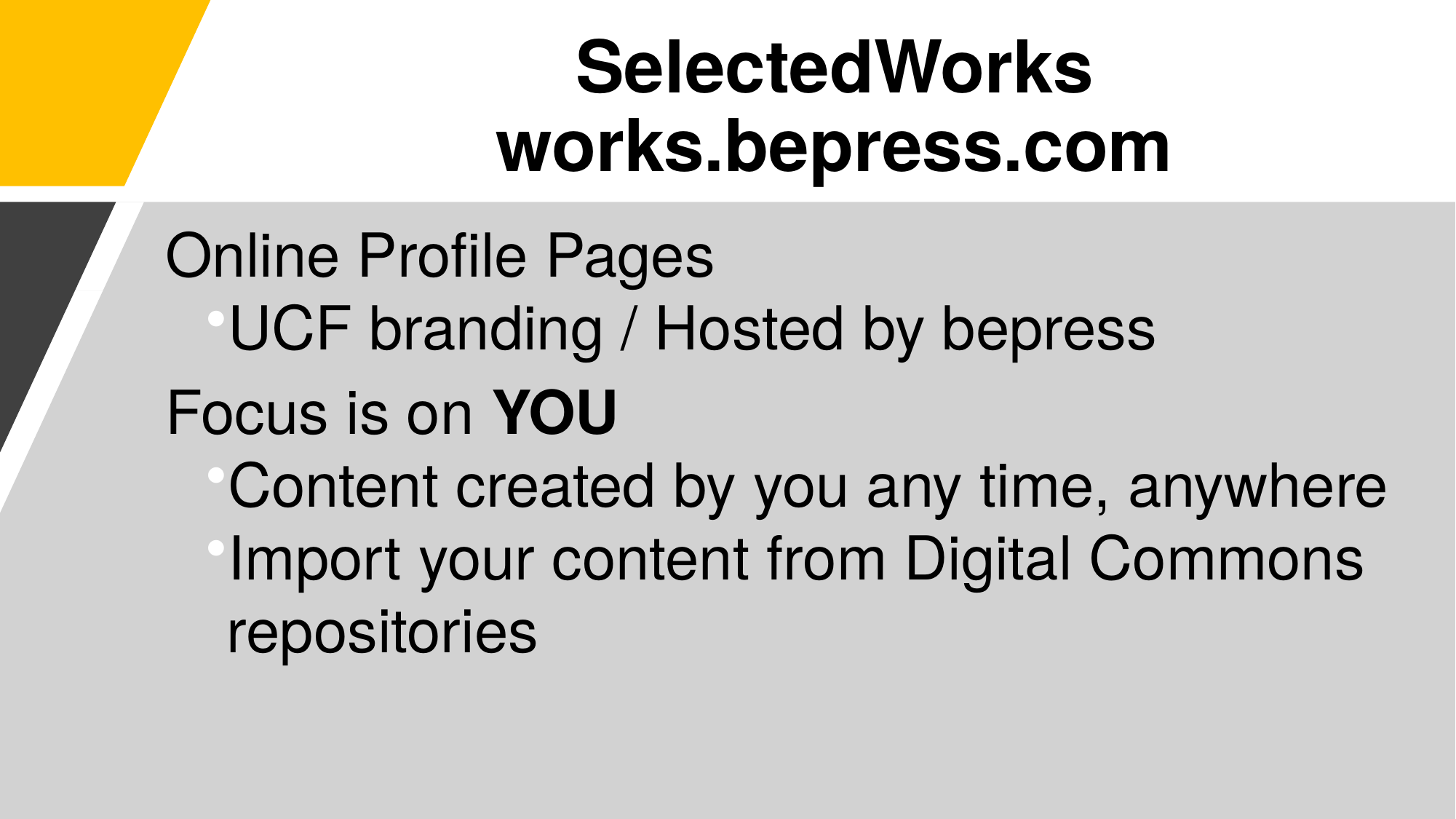

SelectedWorks
works.bepress.com

Online Profile Pages
UCF branding / Hosted by bepress
Focus is on YOU
Content created by you any time, anywhere
Import your content from Digital Commons repositories